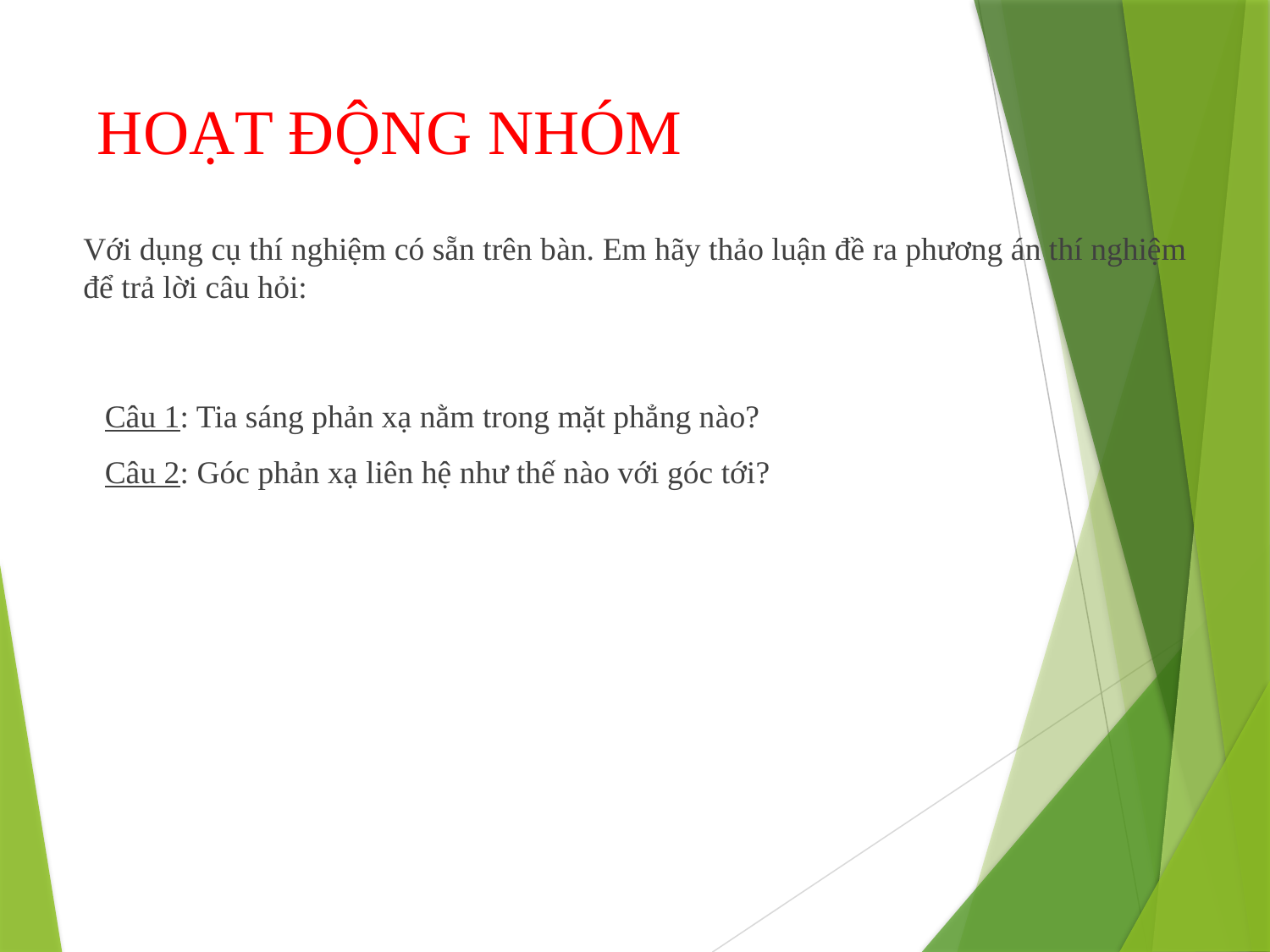

# HOẠT ĐỘNG NHÓM
Với dụng cụ thí nghiệm có sẵn trên bàn. Em hãy thảo luận đề ra phương án thí nghiệm để trả lời câu hỏi:
Câu 1: Tia sáng phản xạ nằm trong mặt phẳng nào?
Câu 2: Góc phản xạ liên hệ như thế nào với góc tới?